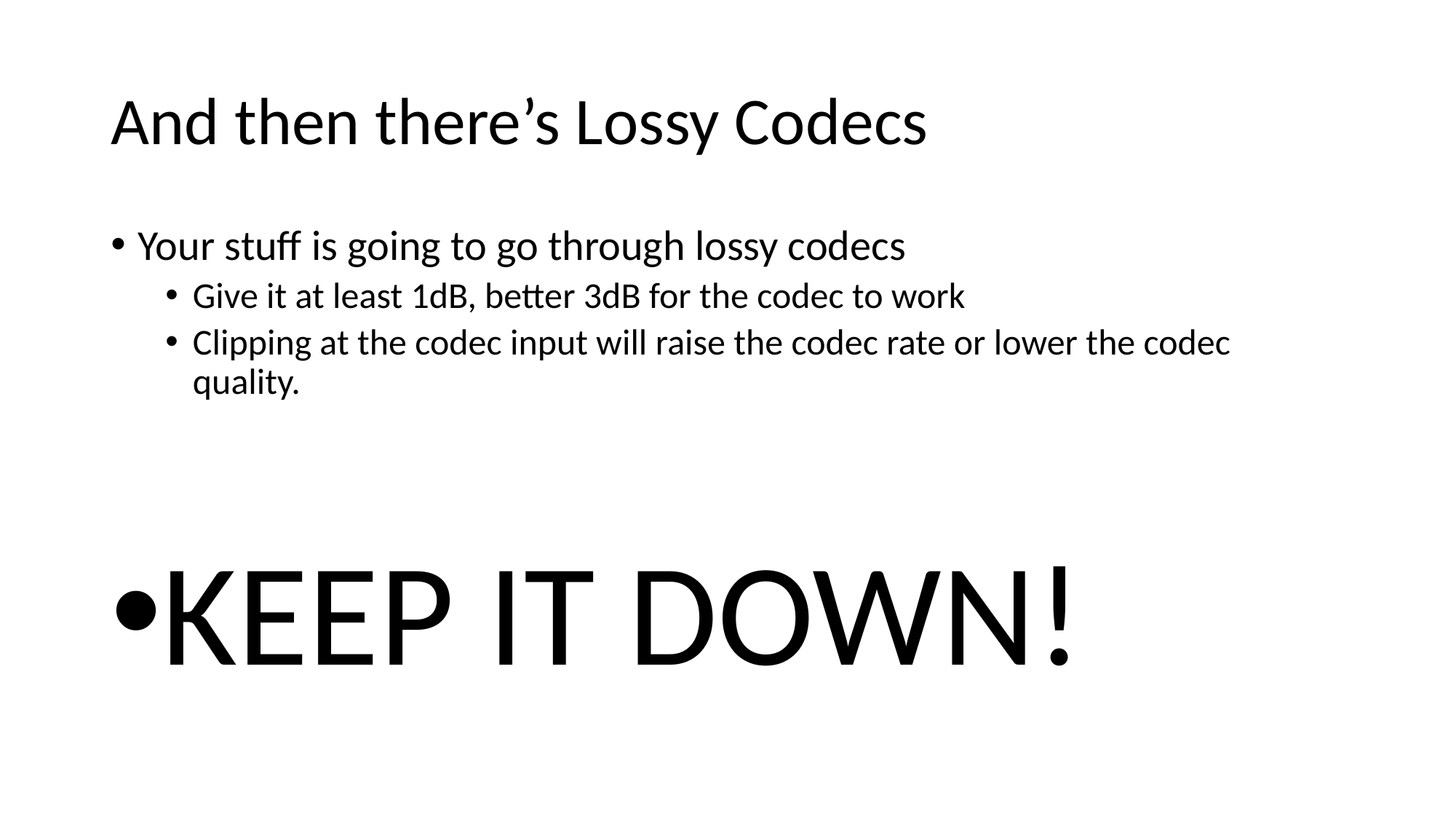

# And then there’s Lossy Codecs
Your stuff is going to go through lossy codecs
Give it at least 1dB, better 3dB for the codec to work
Clipping at the codec input will raise the codec rate or lower the codec quality.

KEEP IT DOWN!